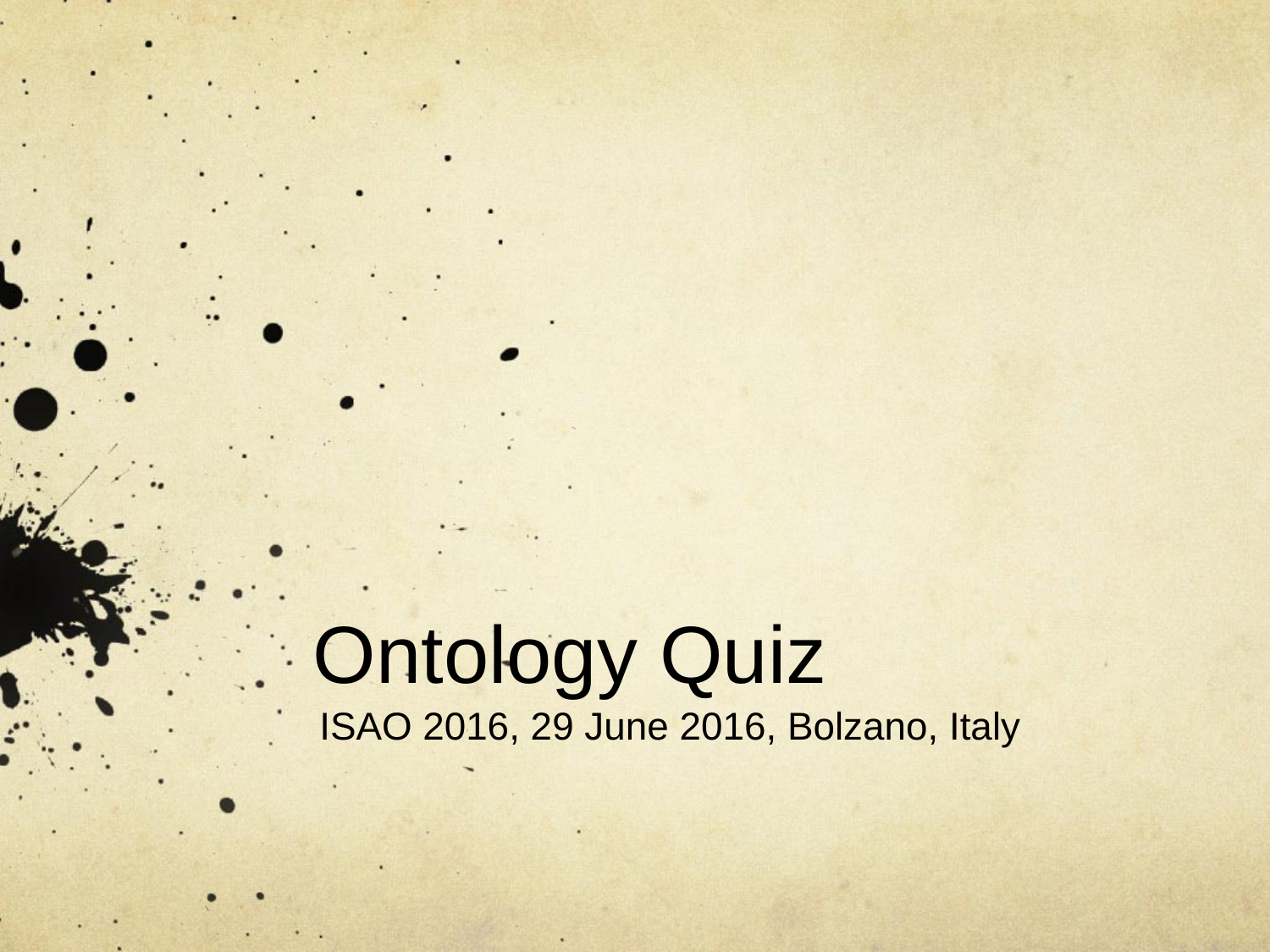

# Ontology Quiz
ISAO 2016, 29 June 2016, Bolzano, Italy